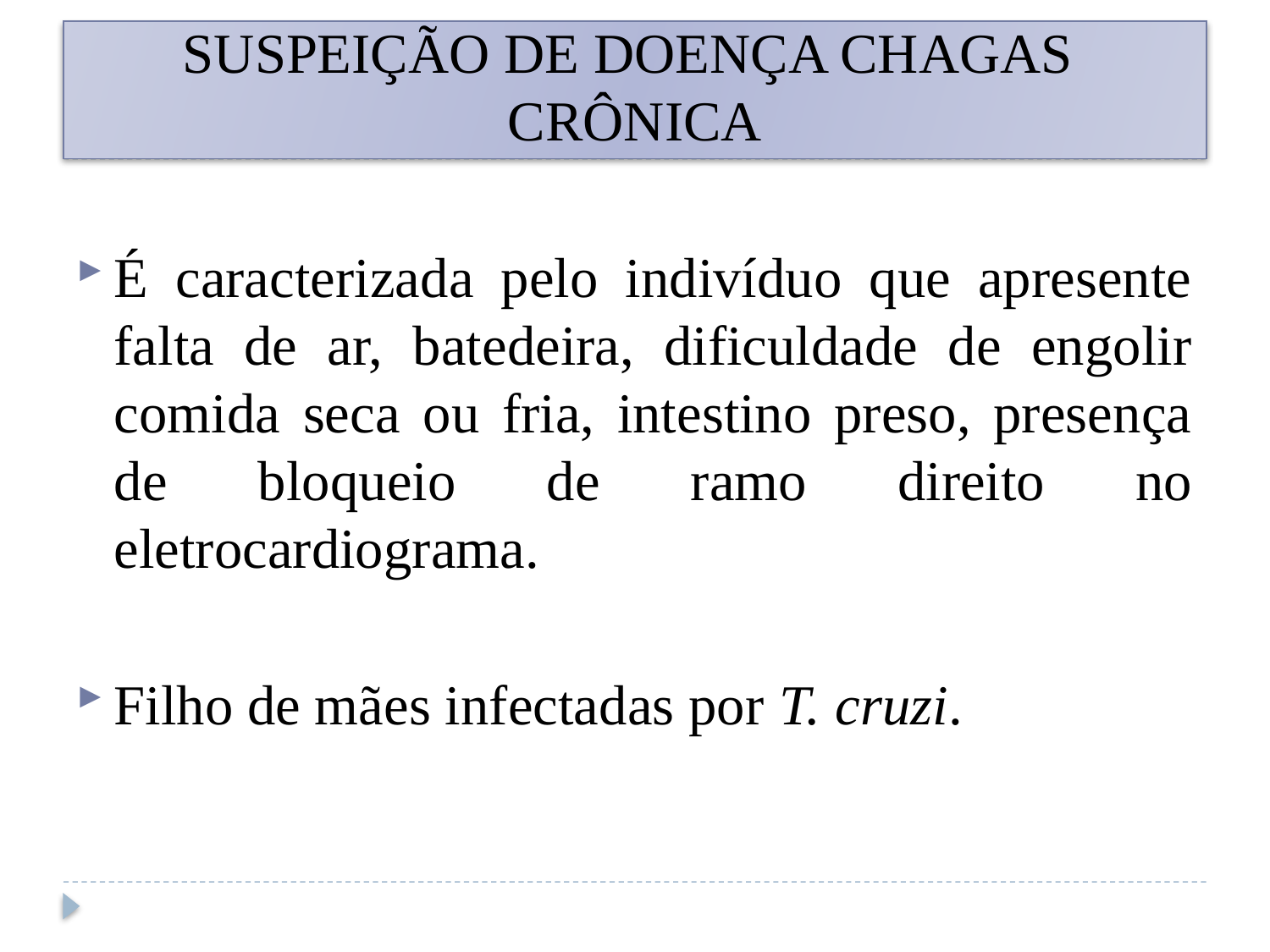

# SUSPEIÇÃO DE DOENÇA CHAGAS CRÔNICA

É caracterizada pelo indivíduo que apresente falta de ar, batedeira, dificuldade de engolir comida seca ou fria, intestino preso, presença de bloqueio de ramo direito no eletrocardiograma.

Filho de mães infectadas por T. cruzi.